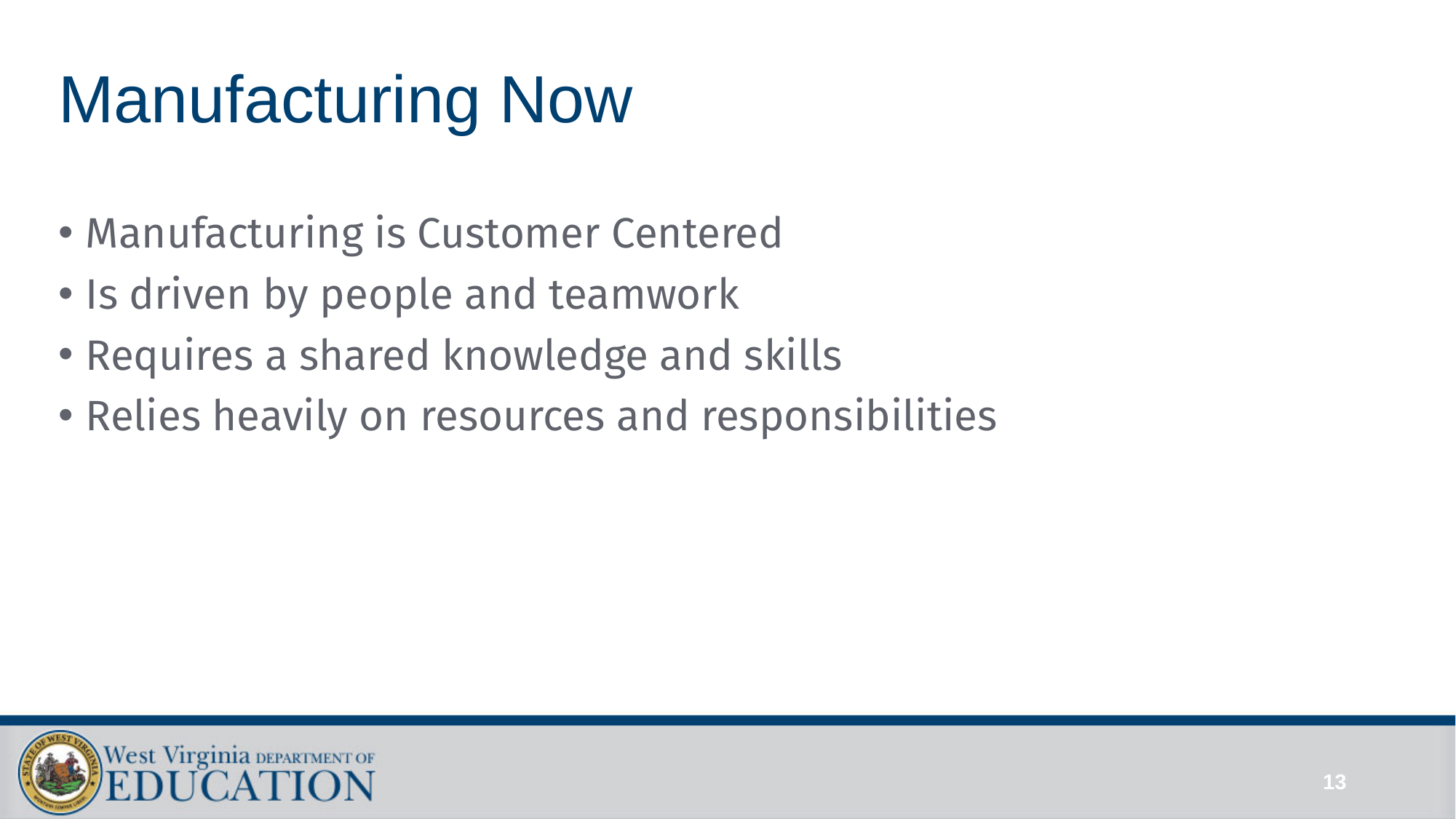

# Manufacturing Now
Manufacturing is Customer Centered
Is driven by people and teamwork
Requires a shared knowledge and skills
Relies heavily on resources and responsibilities

13